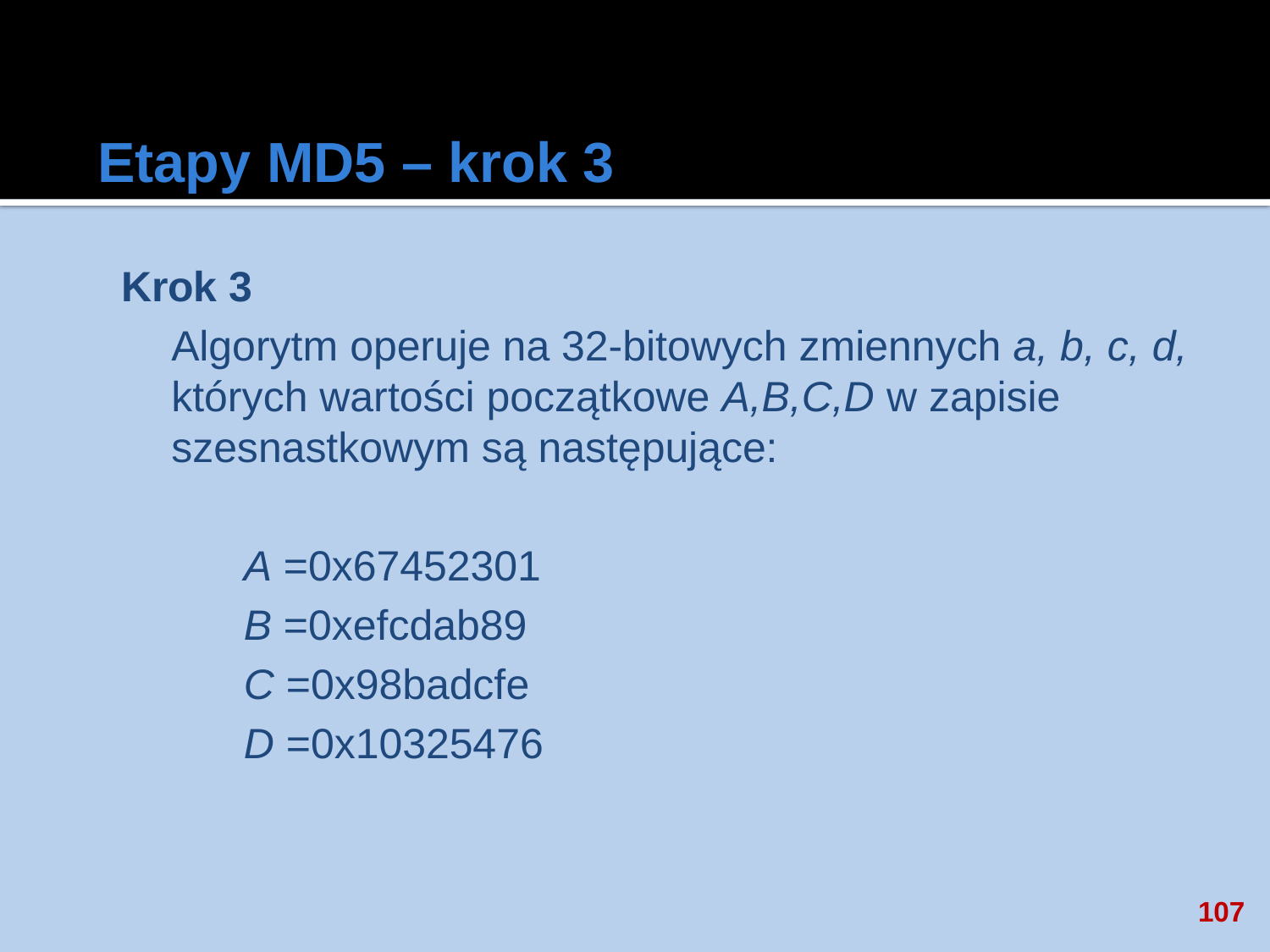

# Etapy MD5 – krok 3
Krok 3
	Algorytm operuje na 32-bitowych zmiennych a, b, c, d, których wartości początkowe A,B,C,D w zapisie szesnastkowym są następujące:

A =0x67452301
B =0xefcdab89
C =0x98badcfe
D =0x10325476